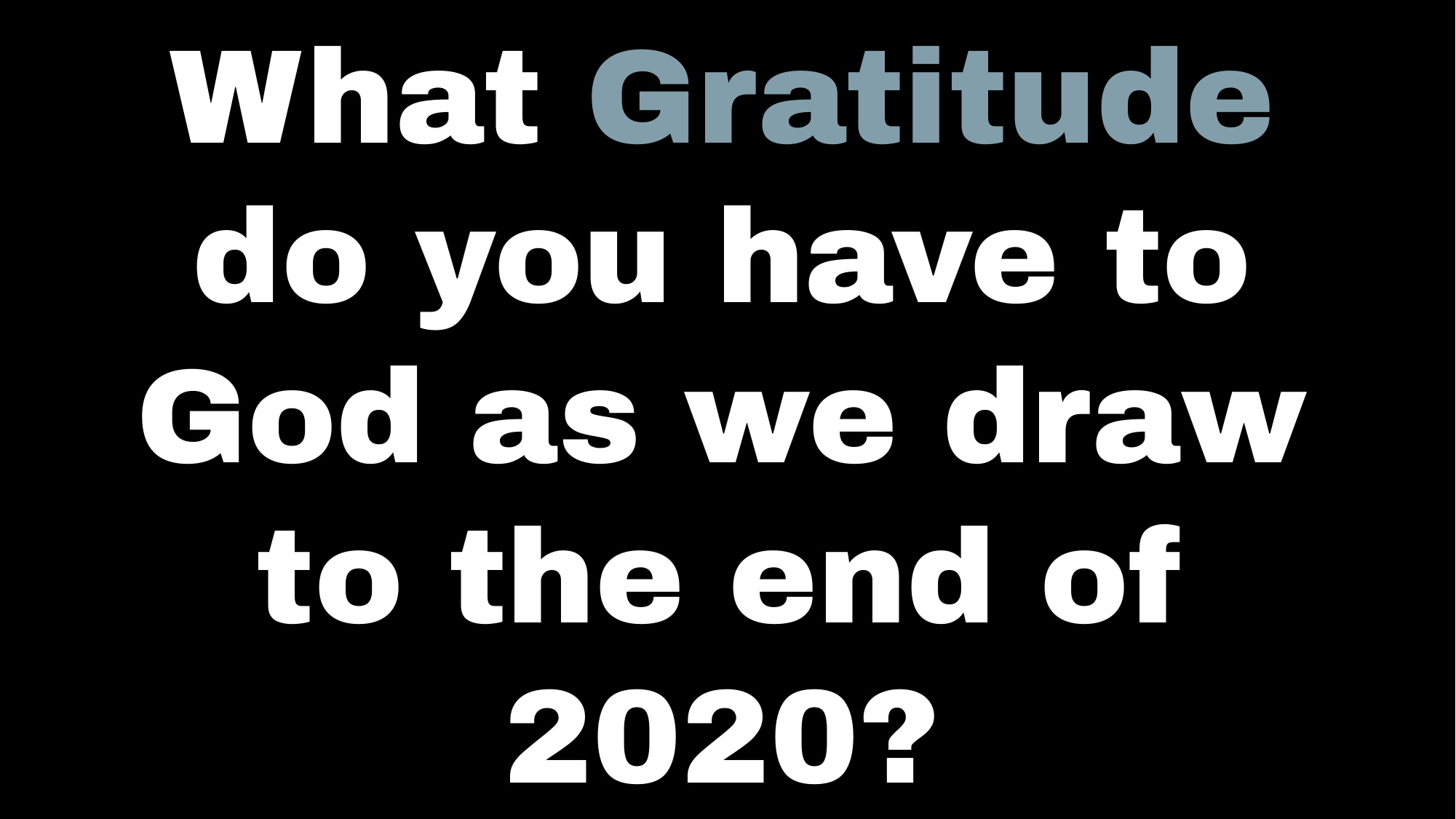

What Gratitude do you have to God as we draw to the end of 2020?